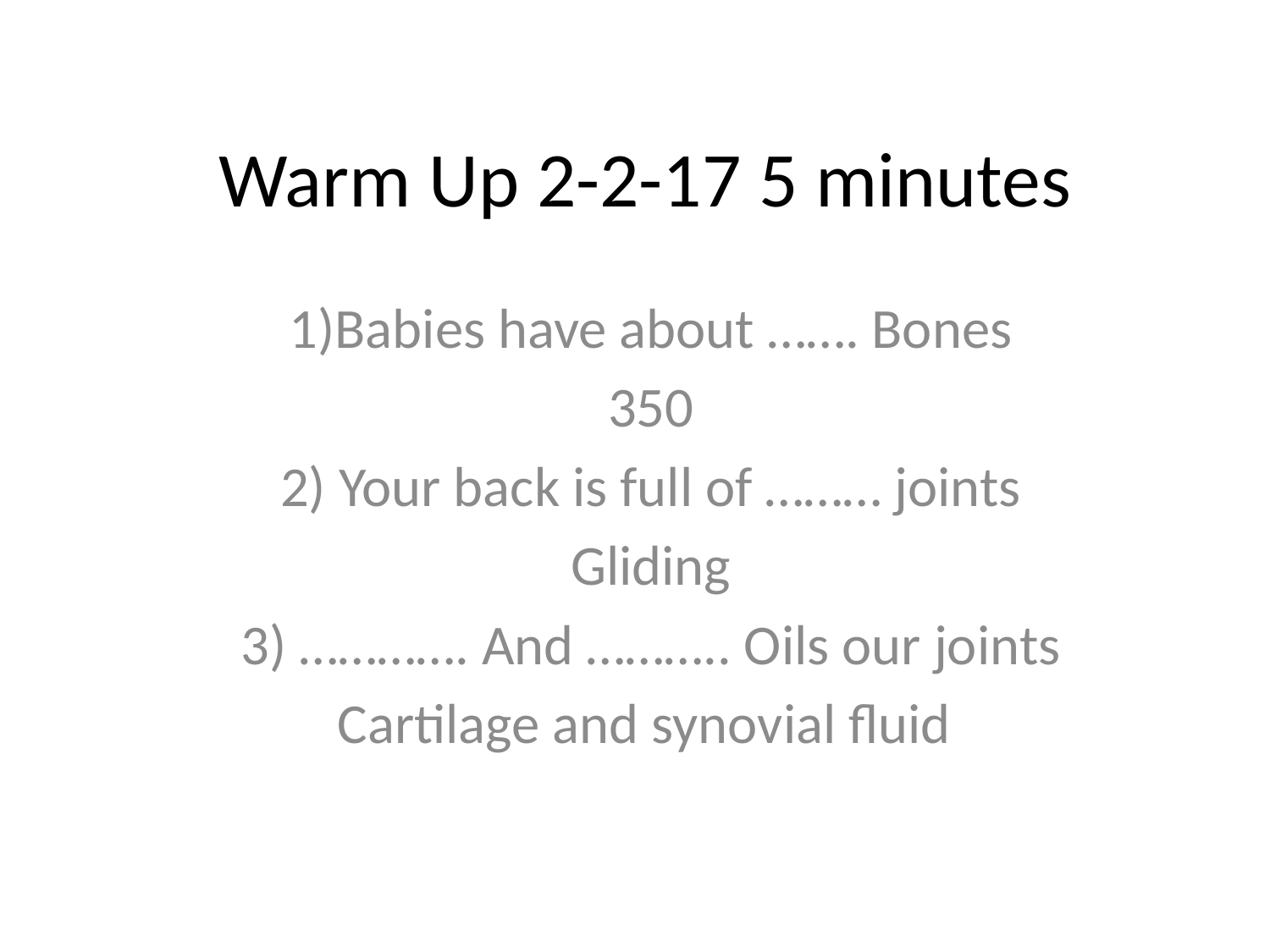

# Warm Up 2-2-17 5 minutes
1)Babies have about ……. Bones
350
2) Your back is full of ……… joints
Gliding
3) …………. And ……….. Oils our joints
Cartilage and synovial fluid